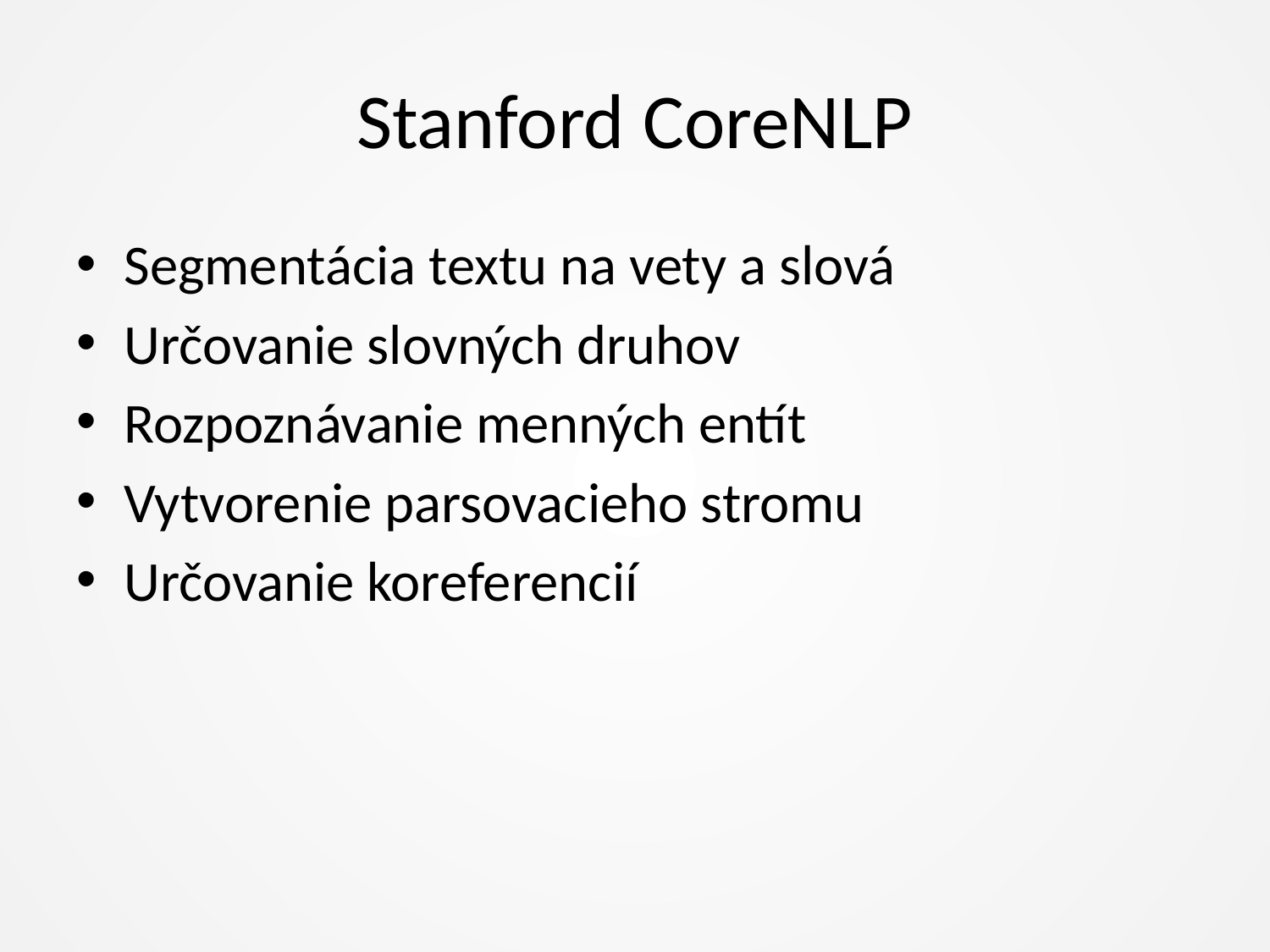

# Stanford CoreNLP
Segmentácia textu na vety a slová
Určovanie slovných druhov
Rozpoznávanie menných entít
Vytvorenie parsovacieho stromu
Určovanie koreferencií